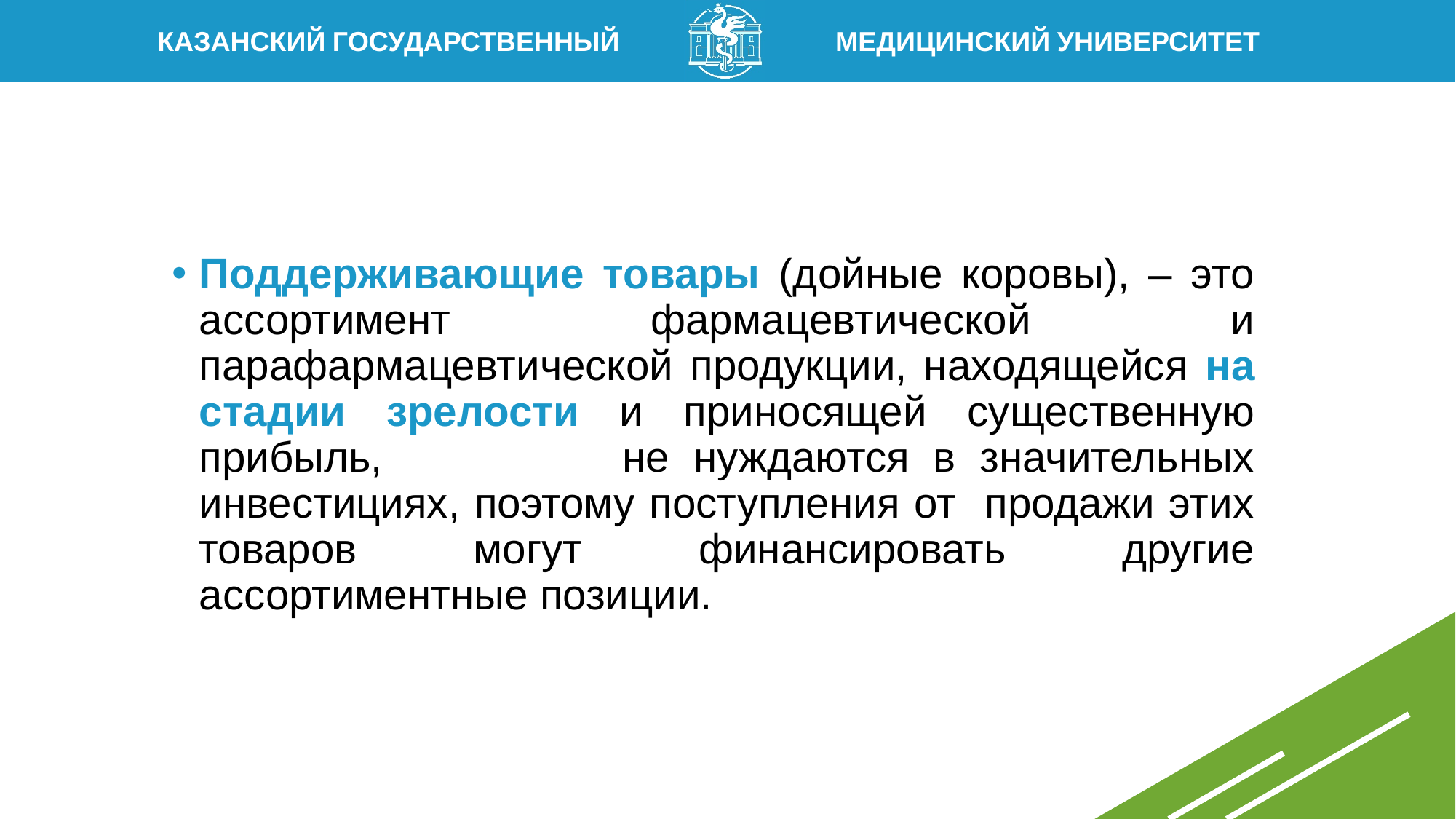

Поддерживающие товары (дойные коровы), – это ассортимент фармацевтической и парафармацевтической продукции, находящейся на стадии зрелости и приносящей существенную прибыль,          не нуждаются в значительных инвестициях, поэтому поступления от  продажи этих товаров могут финансировать другие ассортиментные позиции.